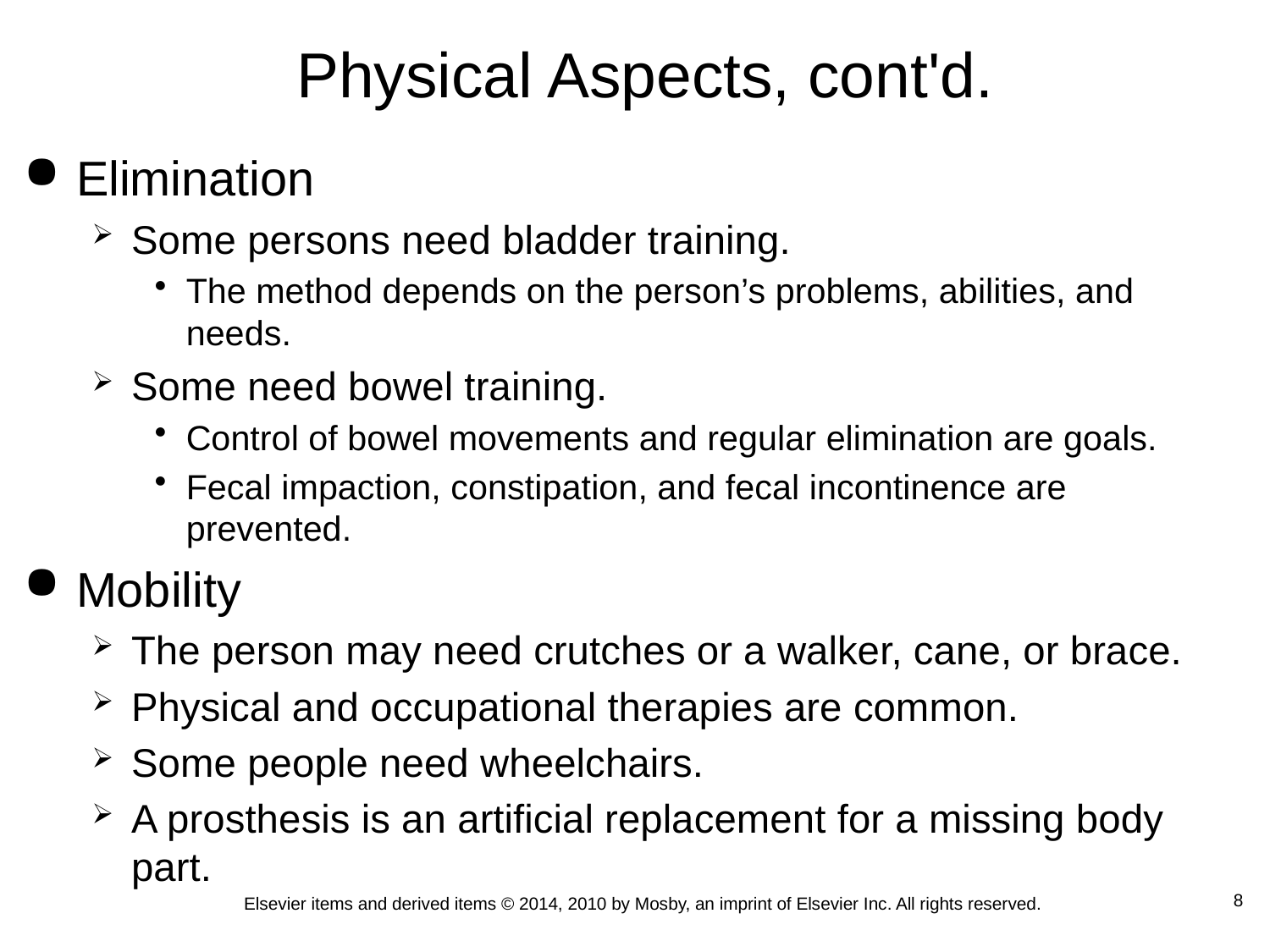

Physical Aspects, cont'd.
Elimination
Some persons need bladder training.
The method depends on the person’s problems, abilities, and needs.
Some need bowel training.
Control of bowel movements and regular elimination are goals.
Fecal impaction, constipation, and fecal incontinence are prevented.
Mobility
The person may need crutches or a walker, cane, or brace.
Physical and occupational therapies are common.
Some people need wheelchairs.
A prosthesis is an artificial replacement for a missing body part.
 8